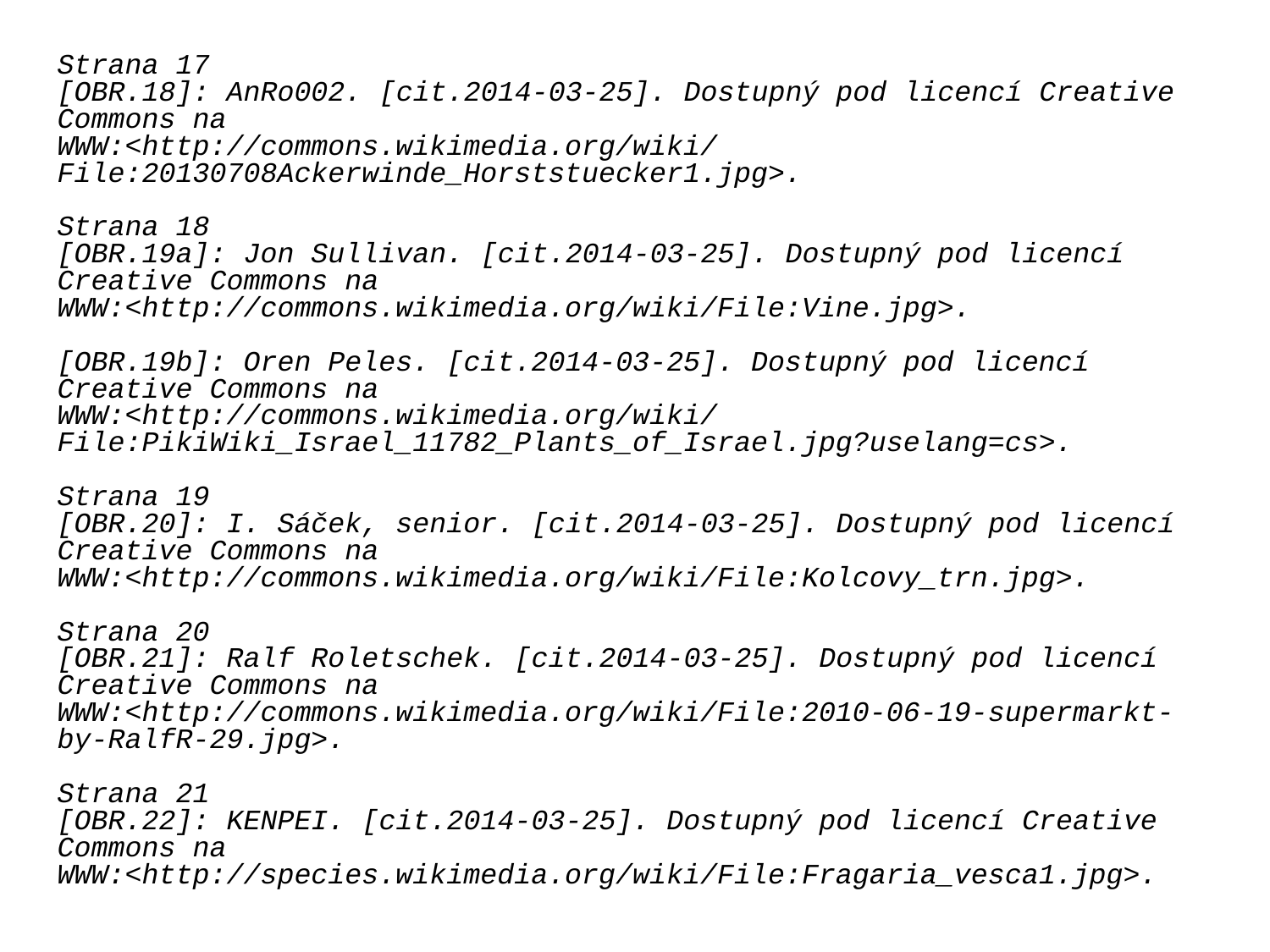

Strana 17
[OBR.18]: AnRo002. [cit.2014-03-25]. Dostupný pod licencí Creative Commons na
WWW:<http://commons.wikimedia.org/wiki/File:20130708Ackerwinde_Horststuecker1.jpg>.

Strana 18
[OBR.19a]: Jon Sullivan. [cit.2014-03-25]. Dostupný pod licencí Creative Commons na
WWW:<http://commons.wikimedia.org/wiki/File:Vine.jpg>.

[OBR.19b]: Oren Peles. [cit.2014-03-25]. Dostupný pod licencí Creative Commons na
WWW:<http://commons.wikimedia.org/wiki/File:PikiWiki_Israel_11782_Plants_of_Israel.jpg?uselang=cs>.

Strana 19
[OBR.20]: I. Sáček, senior. [cit.2014-03-25]. Dostupný pod licencí Creative Commons na
WWW:<http://commons.wikimedia.org/wiki/File:Kolcovy_trn.jpg>.

Strana 20
[OBR.21]: Ralf Roletschek. [cit.2014-03-25]. Dostupný pod licencí Creative Commons na
WWW:<http://commons.wikimedia.org/wiki/File:2010-06-19-supermarkt-by-RalfR-29.jpg>.

Strana 21
[OBR.22]: KENPEI. [cit.2014-03-25]. Dostupný pod licencí Creative Commons na
WWW:<http://species.wikimedia.org/wiki/File:Fragaria_vesca1.jpg>.